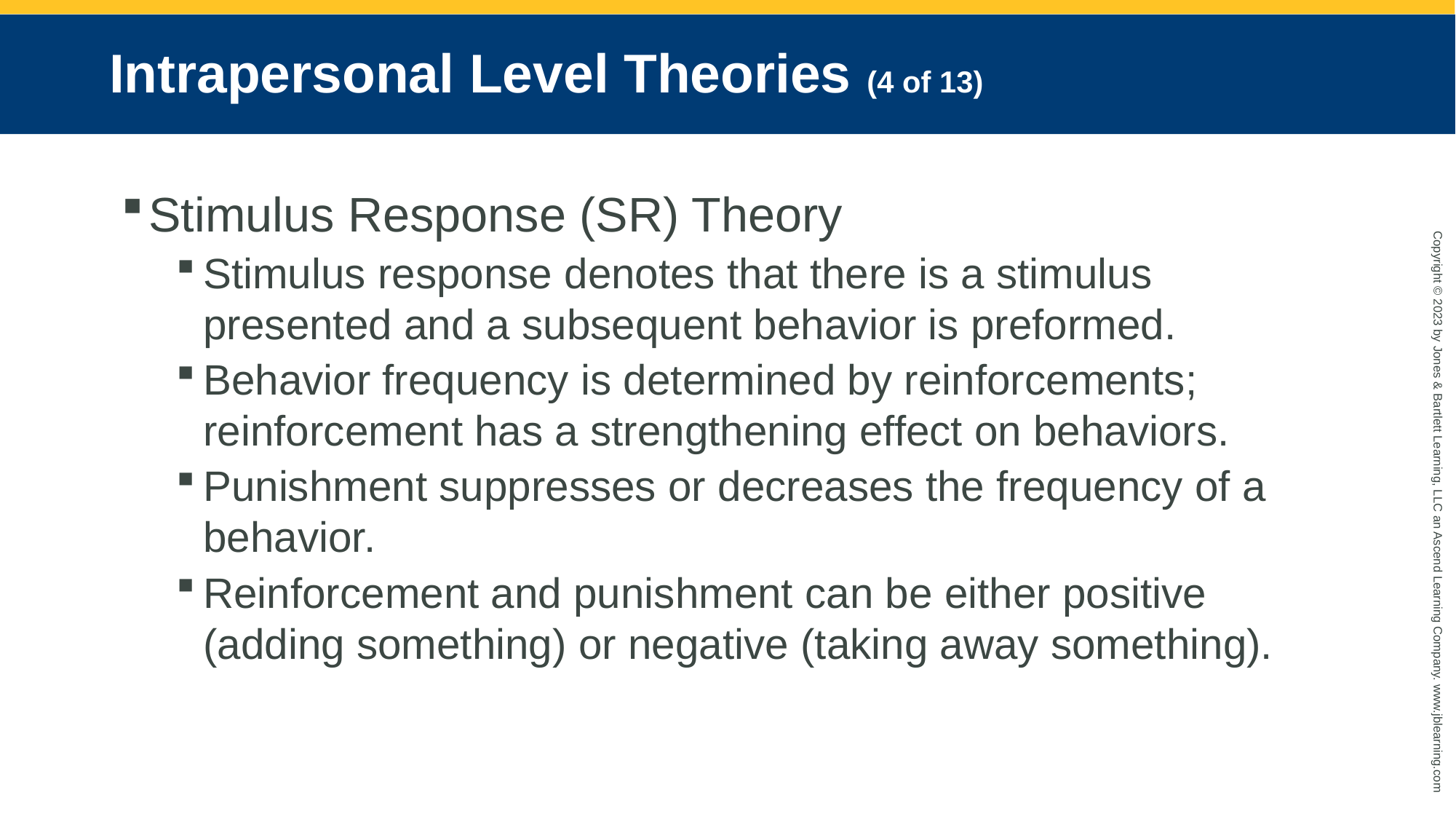

# Intrapersonal Level Theories (4 of 13)
Stimulus Response (SR) Theory
Stimulus response denotes that there is a stimulus presented and a subsequent behavior is preformed.
Behavior frequency is determined by reinforcements; reinforcement has a strengthening effect on behaviors.
Punishment suppresses or decreases the frequency of a behavior.
Reinforcement and punishment can be either positive (adding something) or negative (taking away something).